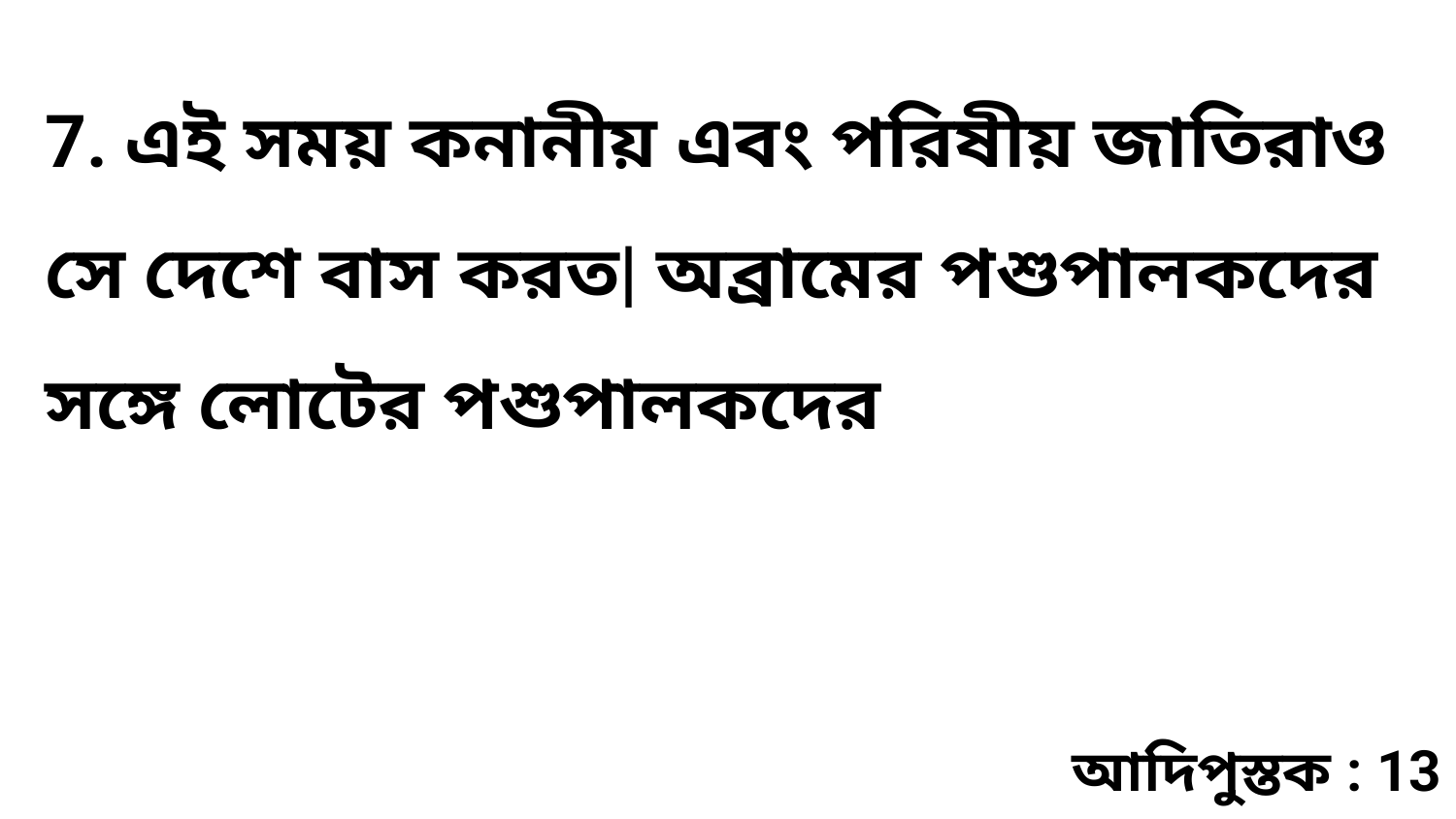

7. এই সময় কনানীয় এবং পরিষীয় জাতিরাও সে দেশে বাস করত| অব্রামের পশুপালকদের সঙ্গে লোটের পশুপালকদের
আদিপুস্তক : 13